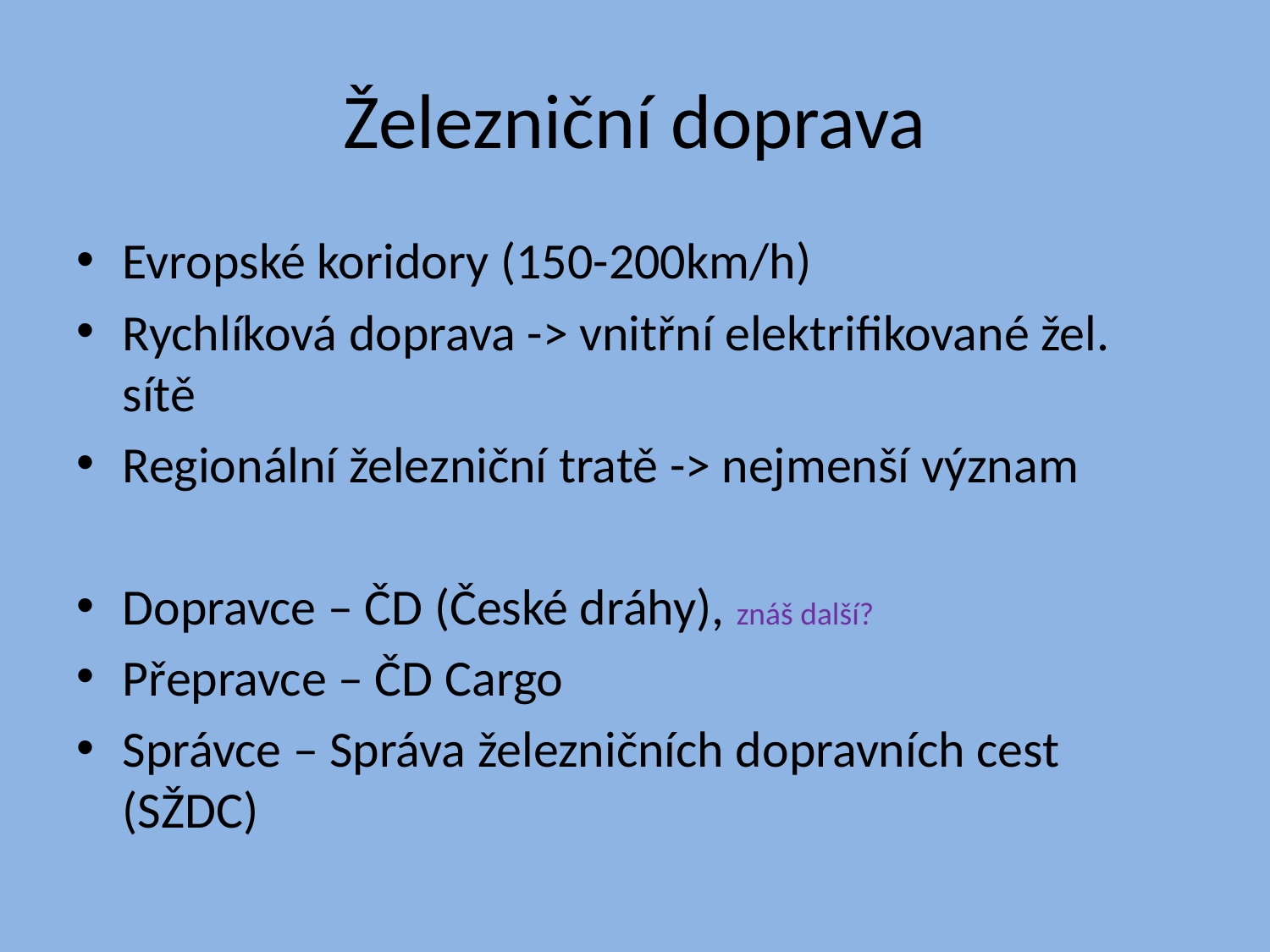

# Železniční doprava
Evropské koridory (150-200km/h)
Rychlíková doprava -> vnitřní elektrifikované žel. sítě
Regionální železniční tratě -> nejmenší význam

Dopravce – ČD (České dráhy), znáš další?
Přepravce – ČD Cargo
Správce – Správa železničních dopravních cest (SŽDC)